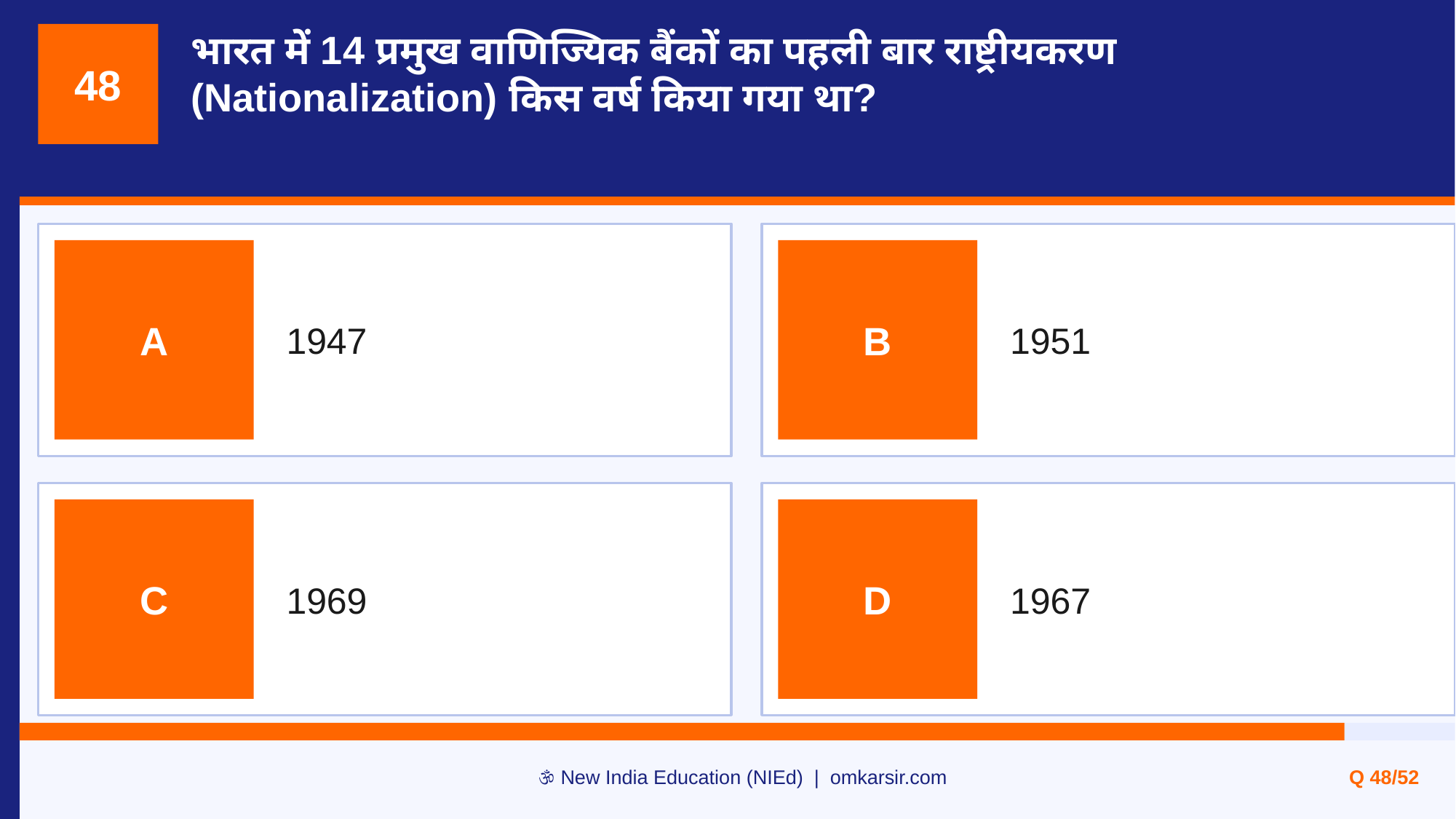

भारत में 14 प्रमुख वाणिज्यिक बैंकों का पहली बार राष्ट्रीयकरण (Nationalization) किस वर्ष किया गया था?
48

1947
1951
A
B

1969
1967
C
D

🕉️ New India Education (NIEd)  |  omkarsir.com
Q 48/52